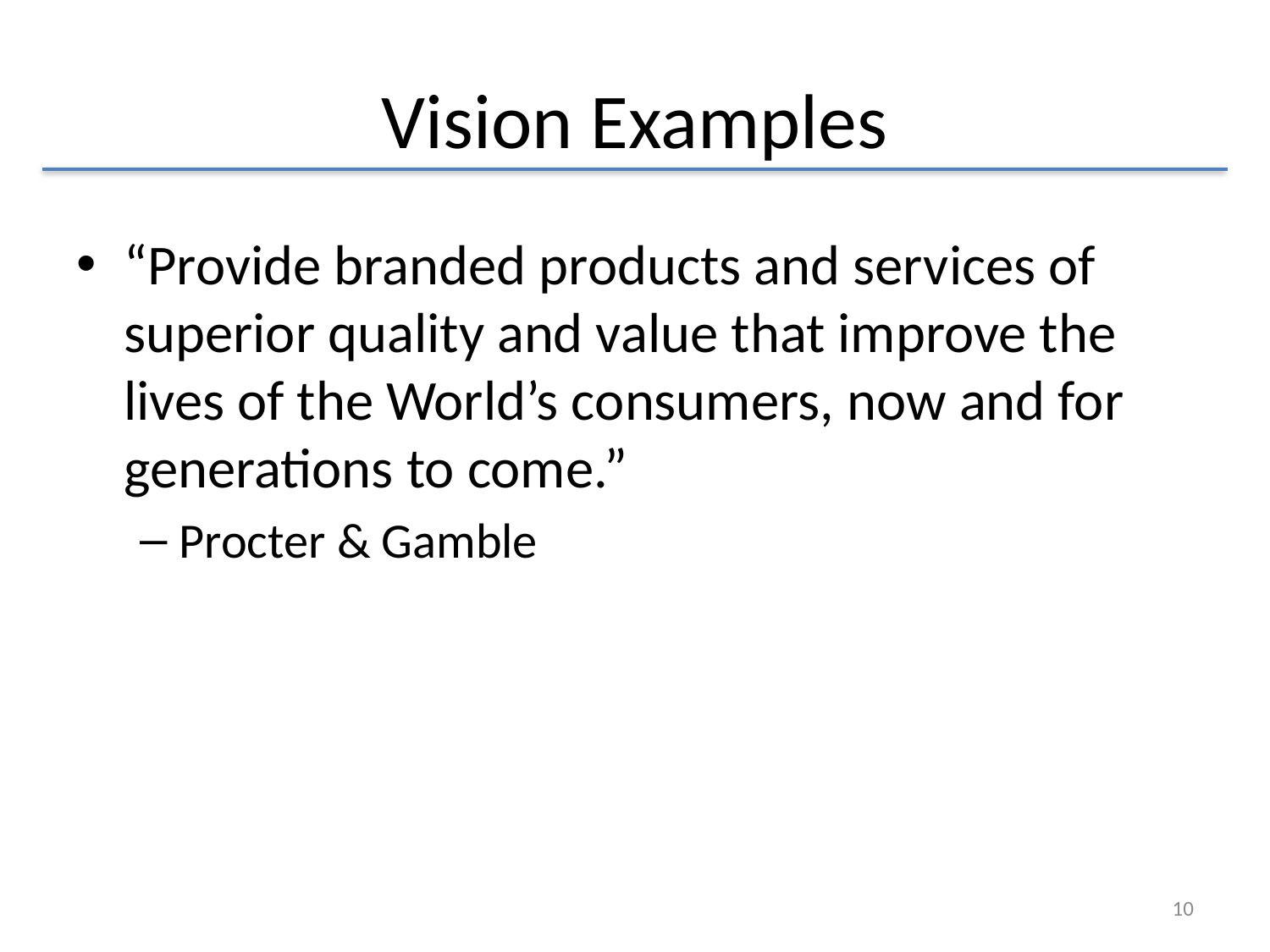

# Vision Examples
“Provide branded products and services of superior quality and value that improve the lives of the World’s consumers, now and for generations to come.”
Procter & Gamble

10